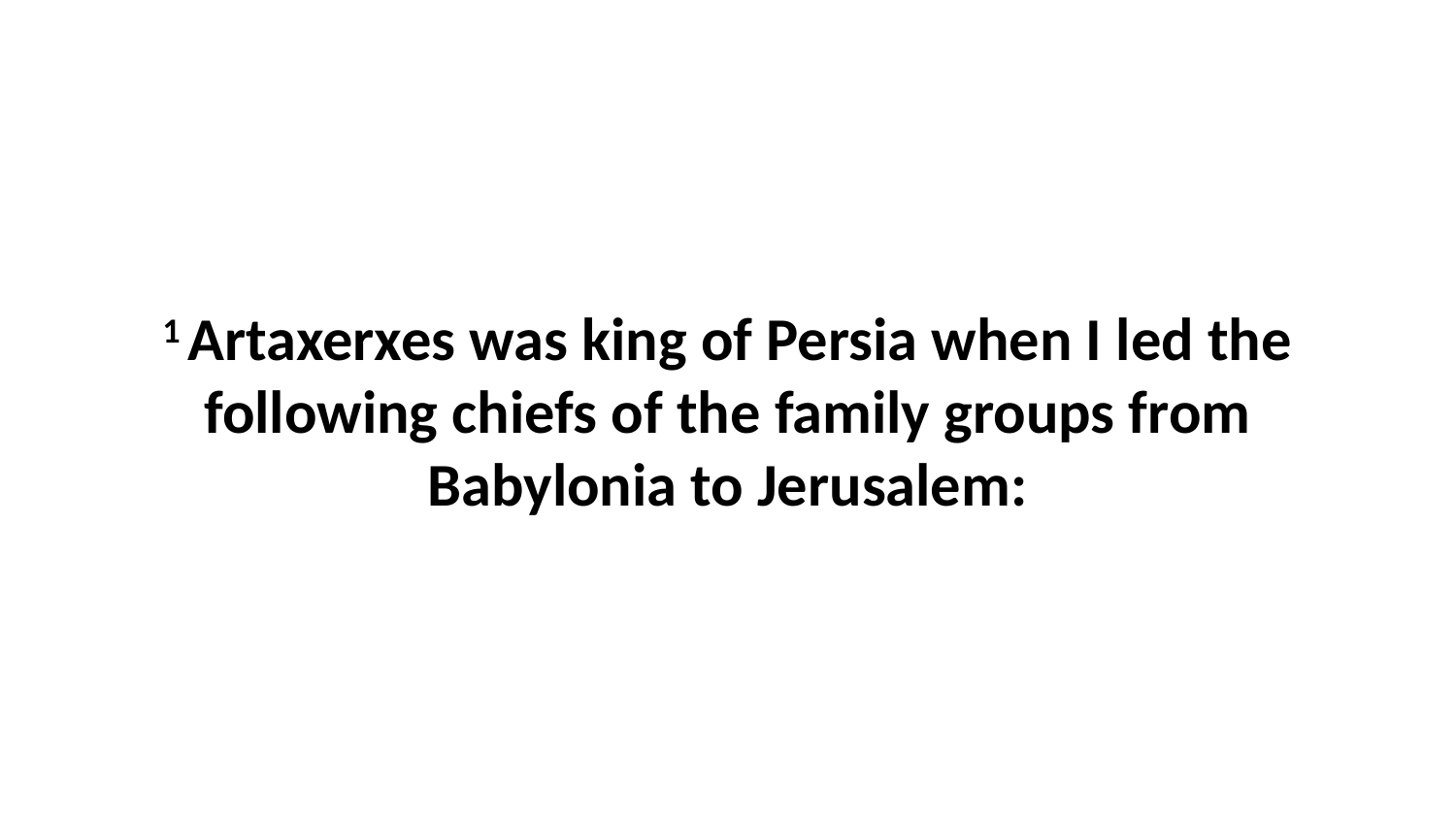

1 Artaxerxes was king of Persia when I led the following chiefs of the family groups from Babylonia to Jerusalem: